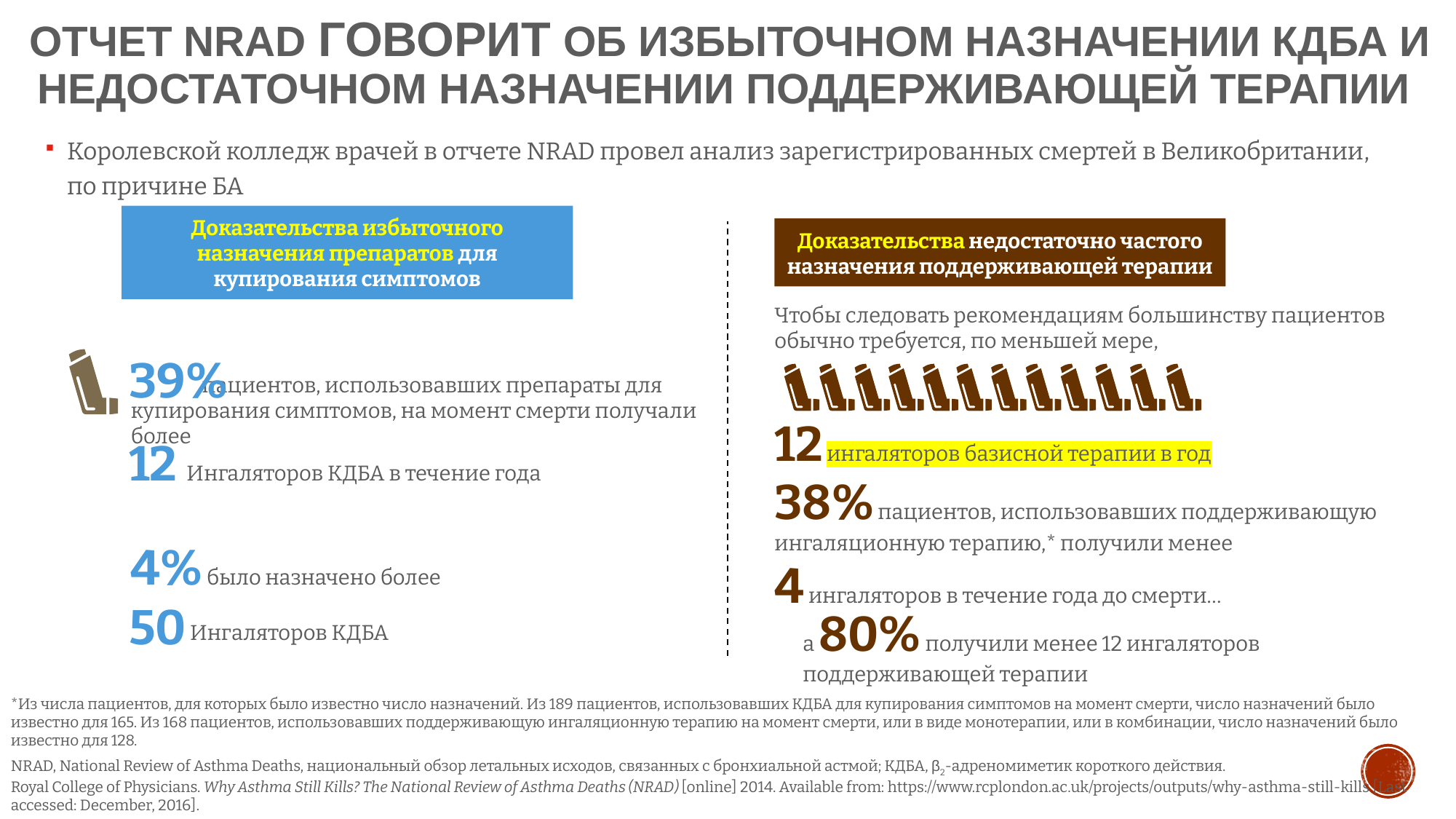

# Отчет NRAD говорит об избыточном назначении КДБА и недостаточном назначении поддерживающей терапии
Королевской колледж врачей в отчете NRAD провел анализ зарегистрированных смертей в Великобритании, по причине БА
Доказательства избыточного назначения препаратов для купирования симптомов

39%

                 пациентов, использовавших препараты для купирования симптомов, на момент смерти получали более
12  Ингаляторов КДБА в течение года
4% было назначено более
50
Ингаляторов КДБА
Доказательства недостаточно частого назначения поддерживающей терапии
Чтобы следовать рекомендациям большинству пациентов обычно требуется, по меньшей мере,

12 ингаляторов базисной терапии в год

38% пациентов, использовавших поддерживающую ингаляционную терапию,* получили менее
4 ингаляторов в течение года до смерти…

а 80% получили менее 12 ингаляторов поддерживающей терапии
*Из числа пациентов, для которых было известно число назначений. Из 189 пациентов, использовавших КДБА для купирования симптомов на момент смерти, число назначений было известно для 165. Из 168 пациентов, использовавших поддерживающую ингаляционную терапию на момент смерти, или в виде монотерапии, или в комбинации, число назначений было известно для 128.
NRAD, National Review of Asthma Deaths, национальный обзор летальных исходов, связанных с бронхиальной астмой; КДБА, β2-адреномиметик короткого действия.
Royal College of Physicians. Why Asthma Still Kills? The National Review of Asthma Deaths (NRAD) [online] 2014. Available from: https://www.rcplondon.ac.uk/projects/outputs/why-asthma-still-kills [Last accessed: December, 2016].